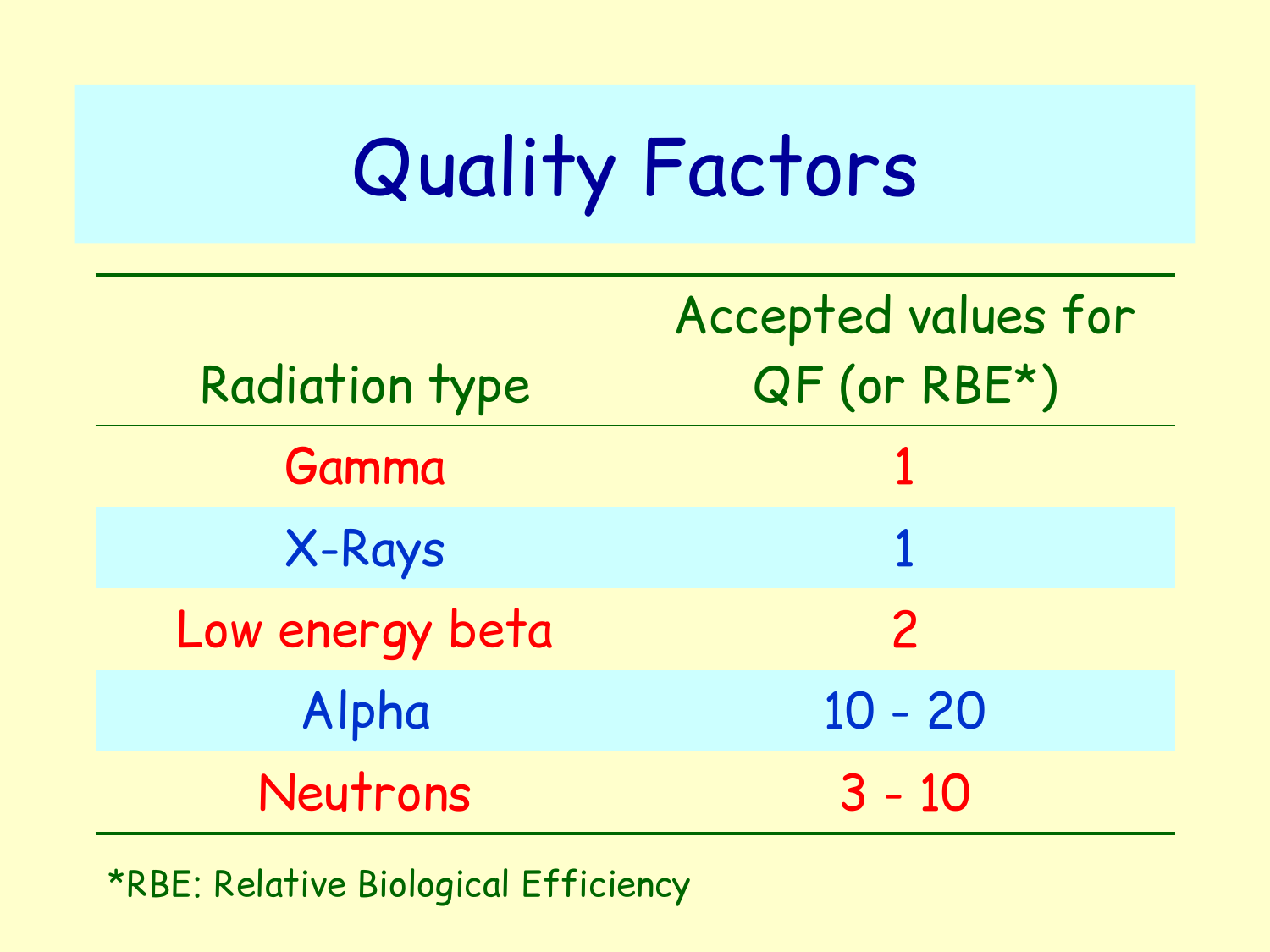

# Quality Factors
| Radiation type | Accepted values for QF (or RBE\*) |
| --- | --- |
| Gamma | 1 |
| X-Rays | 1 |
| Low energy beta | 2 |
| Alpha | 10 - 20 |
| Neutrons | 3 - 10 |
| \*RBE: Relative Biological Efficiency |  |